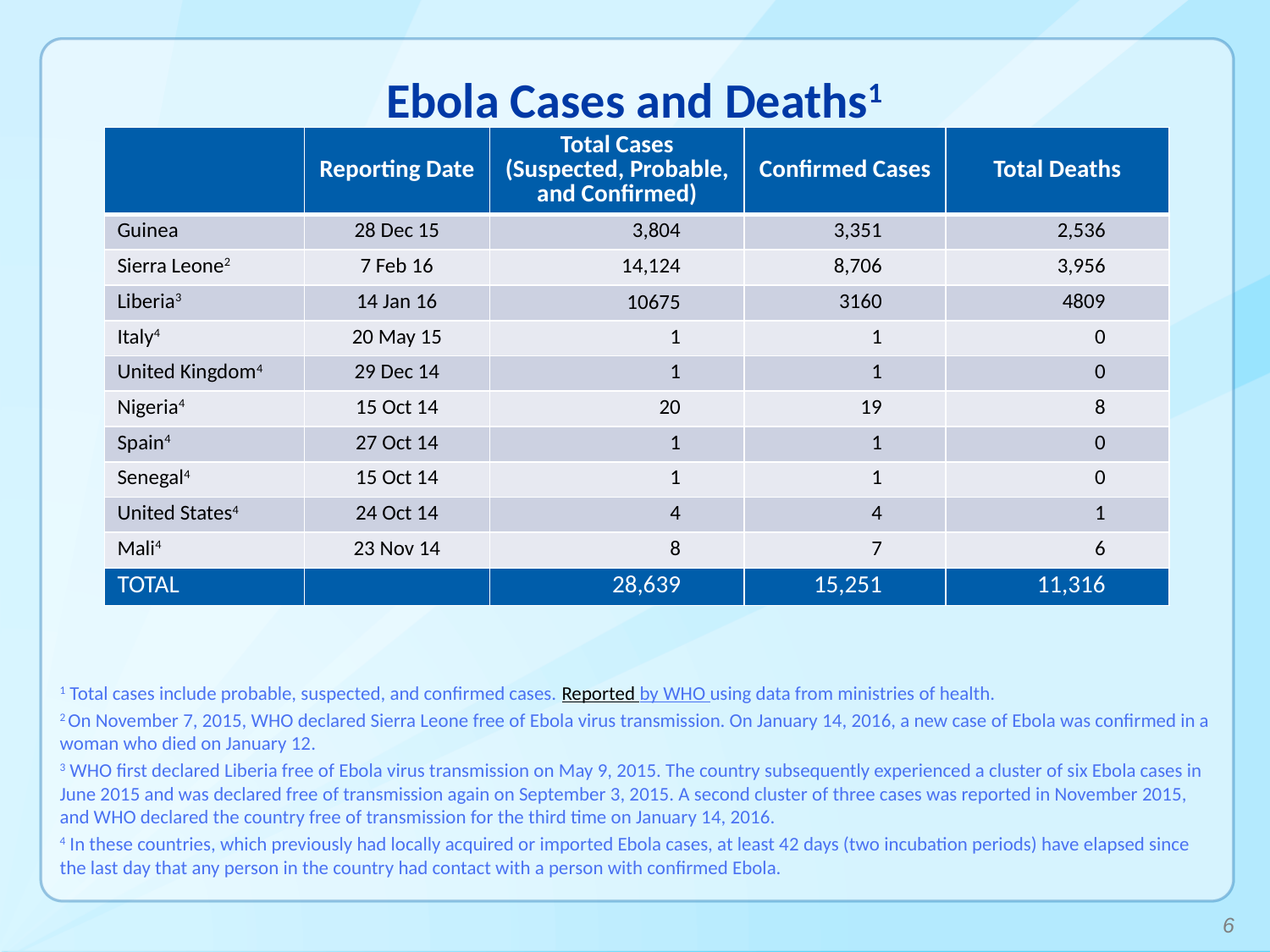

# Ebola Cases and Deaths1
|  | Reporting Date | Total Cases (Suspected, Probable, and Confirmed) | Confirmed Cases | Total Deaths |
| --- | --- | --- | --- | --- |
| Guinea | 28 Dec 15 | 3,804 | 3,351 | 2,536 |
| Sierra Leone2 | 7 Feb 16 | 14,124 | 8,706 | 3,956 |
| Liberia3 | 14 Jan 16 | 10675 | 3160 | 4809 |
| Italy4 | 20 May 15 | 1 | 1 | 0 |
| United Kingdom4 | 29 Dec 14 | 1 | 1 | 0 |
| Nigeria4 | 15 Oct 14 | 20 | 19 | 8 |
| Spain4 | 27 Oct 14 | 1 | 1 | 0 |
| Senegal4 | 15 Oct 14 | 1 | 1 | 0 |
| United States4 | 24 Oct 14 | 4 | 4 | 1 |
| Mali4 | 23 Nov 14 | 8 | 7 | 6 |
| TOTAL |  | 28,639 | 15,251 | 11,316 |
1 Total cases include probable, suspected, and confirmed cases. Reported by WHO using data from ministries of health.
2 On November 7, 2015, WHO declared Sierra Leone free of Ebola virus transmission. On January 14, 2016, a new case of Ebola was confirmed in a woman who died on January 12.
3 WHO first declared Liberia free of Ebola virus transmission on May 9, 2015. The country subsequently experienced a cluster of six Ebola cases in June 2015 and was declared free of transmission again on September 3, 2015. A second cluster of three cases was reported in November 2015, and WHO declared the country free of transmission for the third time on January 14, 2016.
4 In these countries, which previously had locally acquired or imported Ebola cases, at least 42 days (two incubation periods) have elapsed since the last day that any person in the country had contact with a person with confirmed Ebola.
6